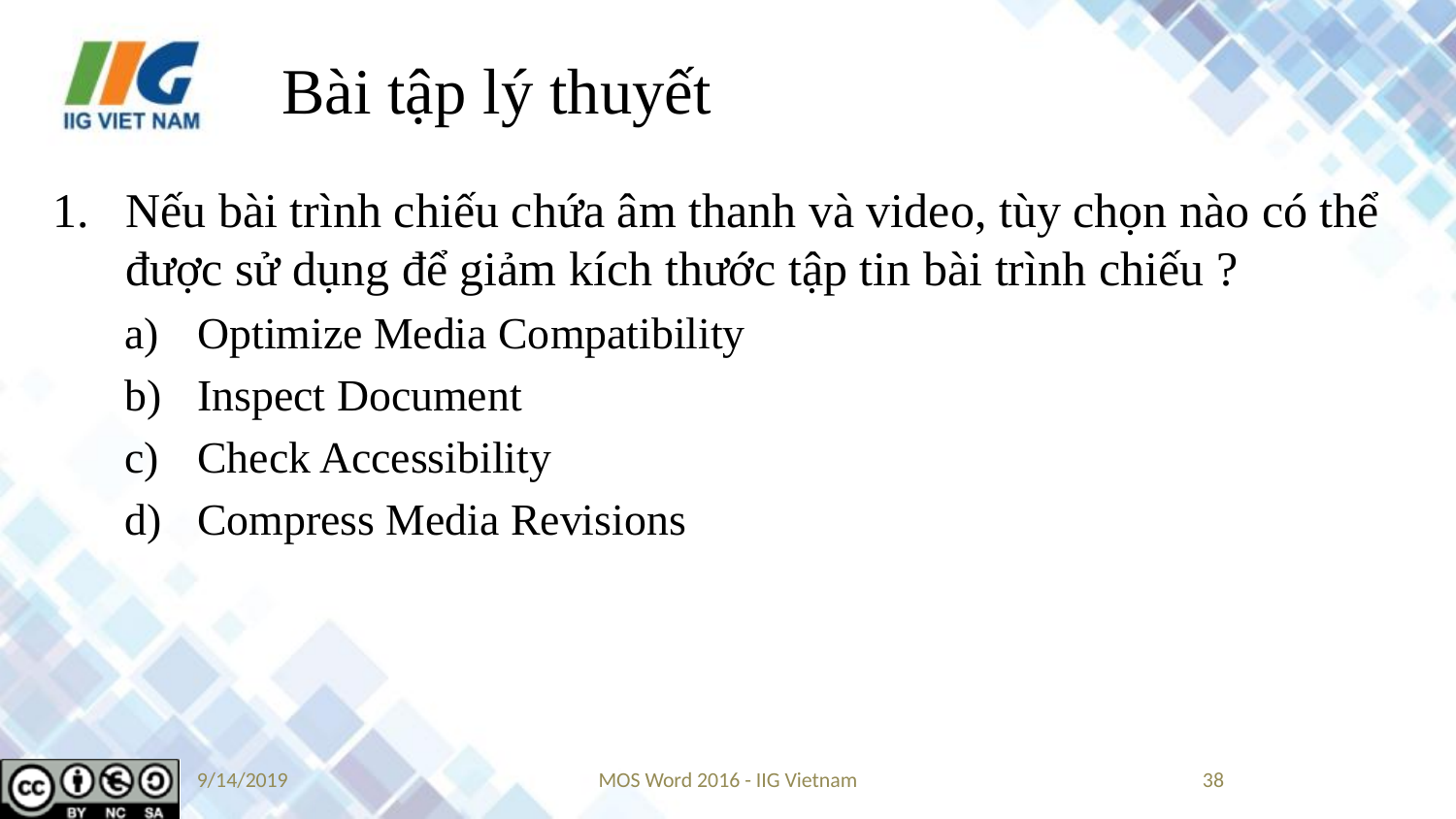

# Bài tập lý thuyết
Nếu bài trình chiếu chứa âm thanh và video, tùy chọn nào có thể được sử dụng để giảm kích thước tập tin bài trình chiếu ?
Optimize Media Compatibility
Inspect Document
Check Accessibility
Compress Media Revisions

9/14/2019
MOS Word 2016 - IIG Vietnam
38